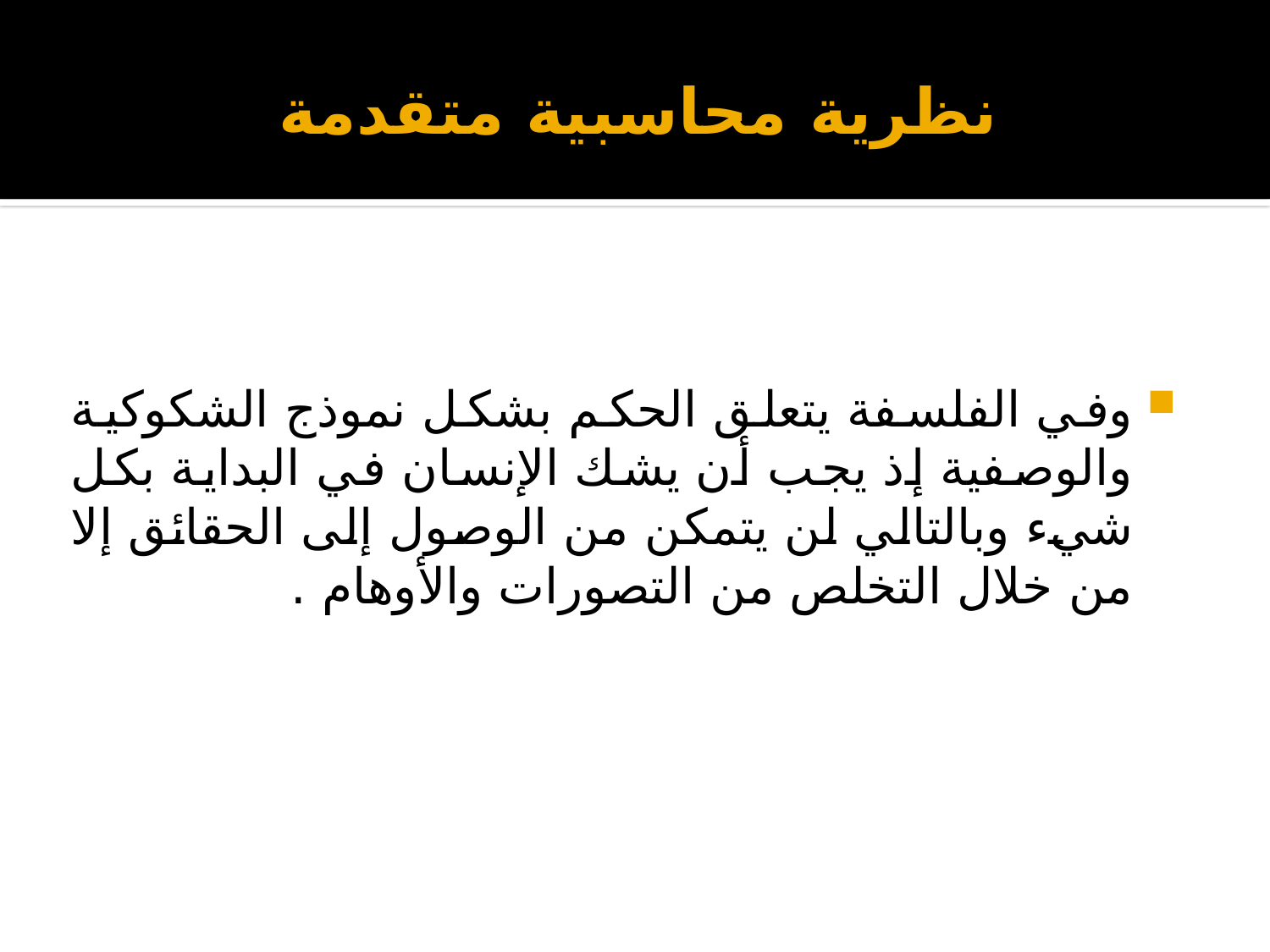

# نظرية محاسبية متقدمة

وفي الفلسفة يتعلق الحكم بشكل نموذج الشكوكية والوصفية إذ يجب أن يشك الإنسان في البداية بكل شيء وبالتالي لن يتمكن من الوصول إلى الحقائق إلا من خلال التخلص من التصورات والأوهام .